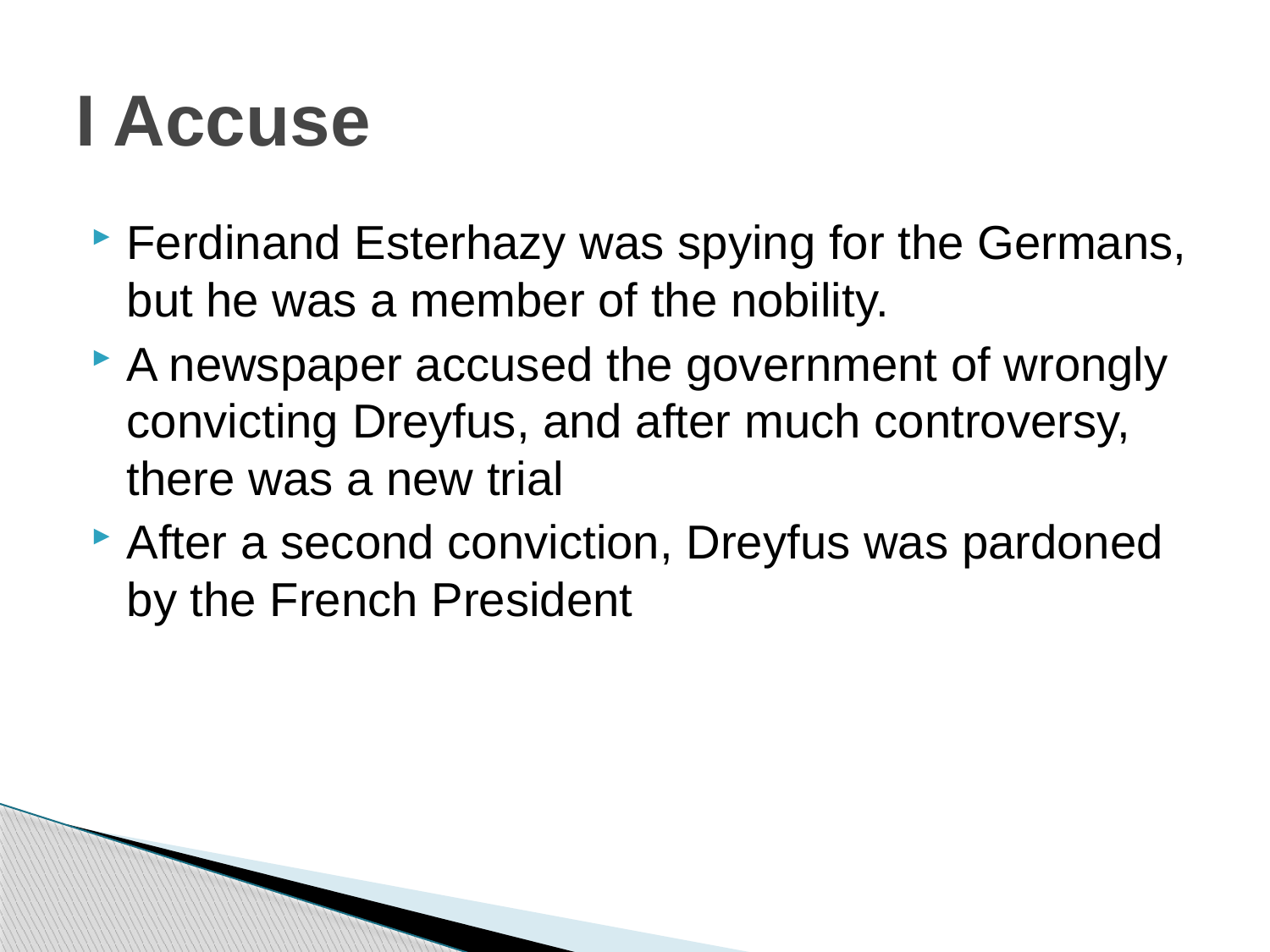

# I Accuse
Ferdinand Esterhazy was spying for the Germans, but he was a member of the nobility.
A newspaper accused the government of wrongly convicting Dreyfus, and after much controversy, there was a new trial
After a second conviction, Dreyfus was pardoned by the French President